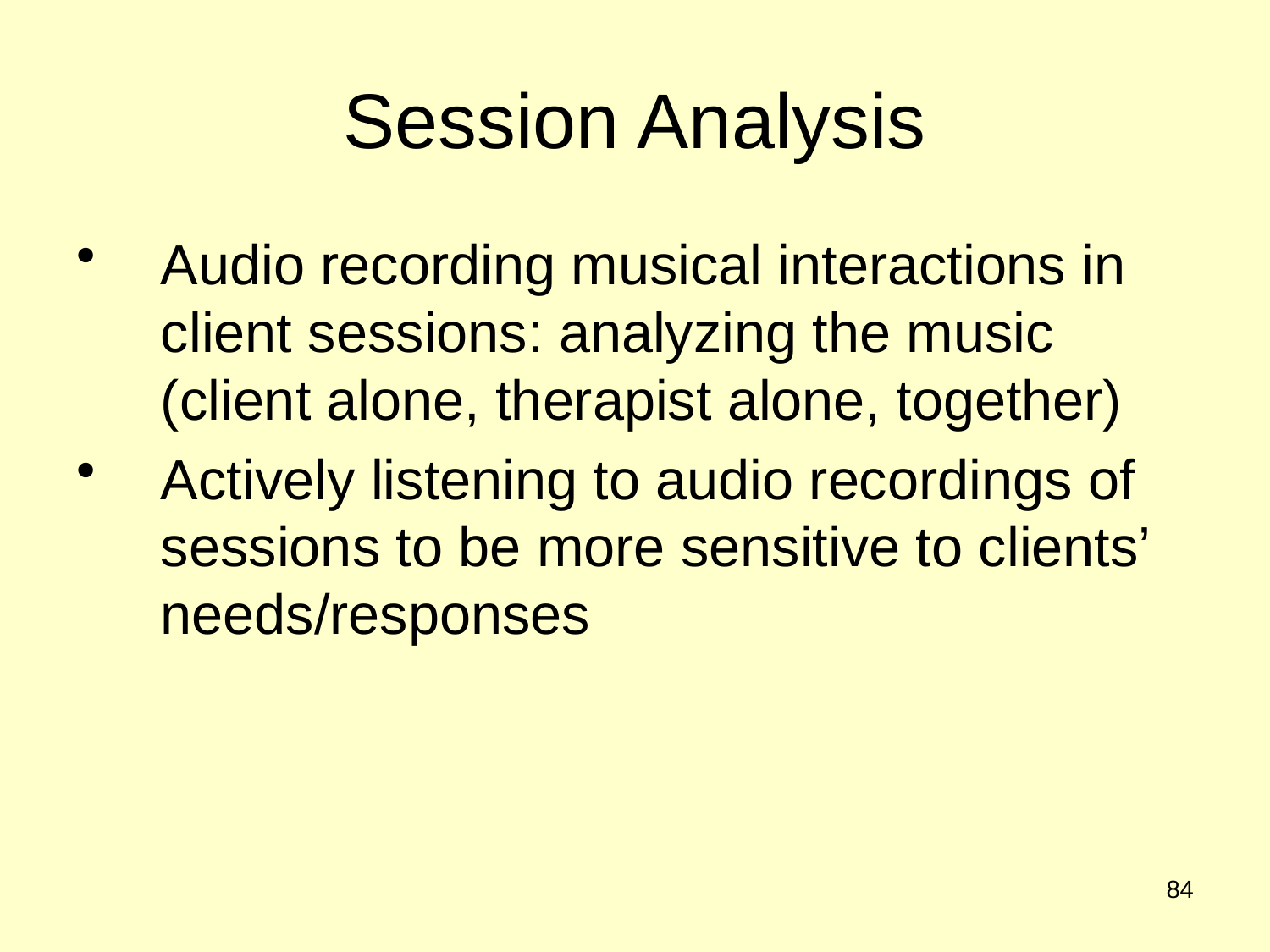

# Session Analysis
Audio recording musical interactions in client sessions: analyzing the music (client alone, therapist alone, together)
Actively listening to audio recordings of sessions to be more sensitive to clients’ needs/responses

84